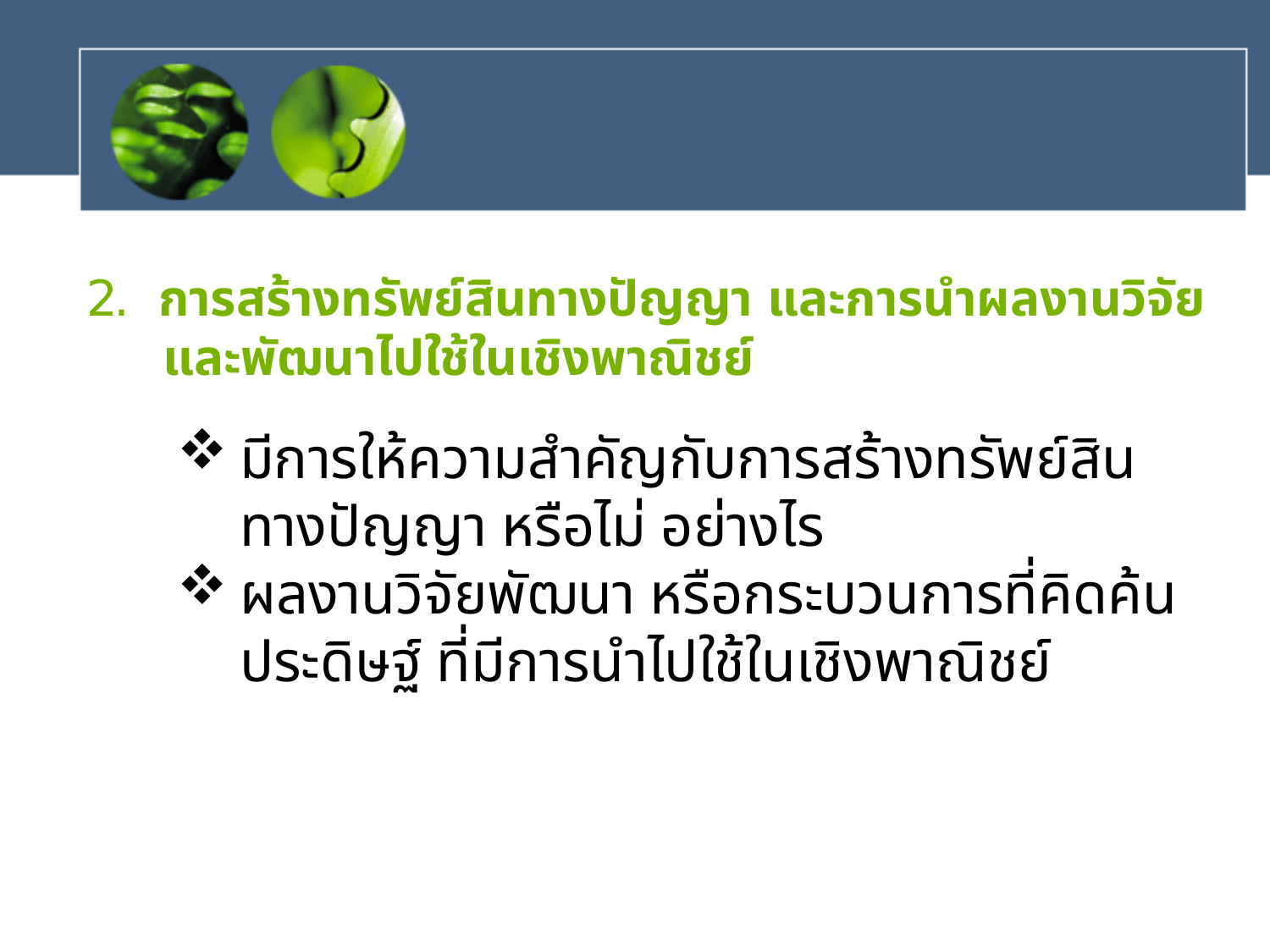

# 2.  การสร้างทรัพย์สินทางปัญญา และการนำผลงานวิจัยและพัฒนาไปใช้ในเชิงพาณิชย์
มีการให้ความสำคัญกับการสร้างทรัพย์สินทางปัญญา หรือไม่ อย่างไร
ผลงานวิจัยพัฒนา หรือกระบวนการที่คิดค้น ประดิษฐ์ ที่มีการนำไปใช้ในเชิงพาณิชย์